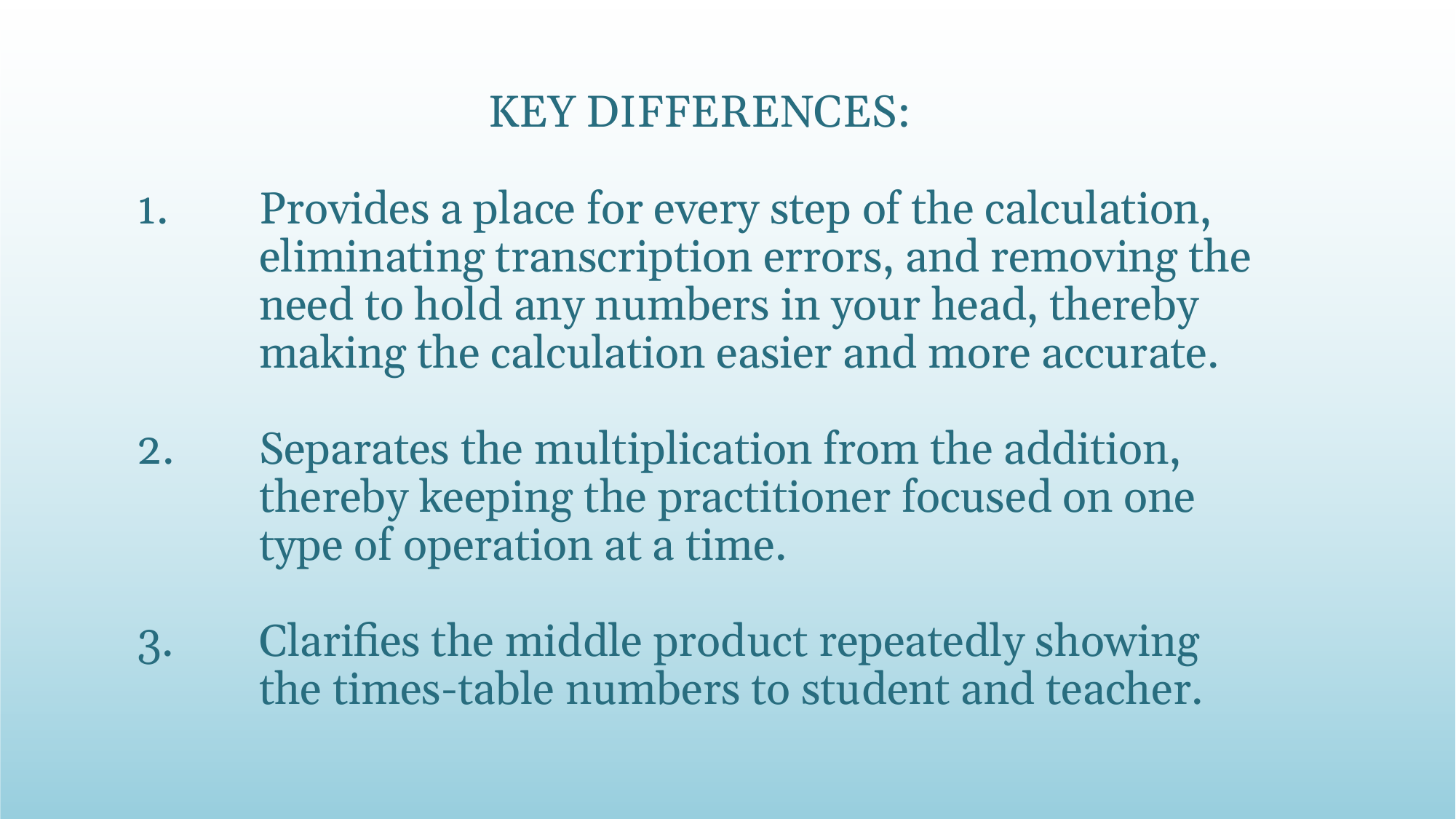

Key differences:

Provides a place for every step of the calculation, eliminating transcription errors, and removing the need to hold any numbers in your head, thereby making the calculation easier and more accurate.

Separates the multiplication from the addition, thereby keeping the practitioner focused on one type of operation at a time.

Clarifies the middle product repeatedly showing the times-table numbers to student and teacher.